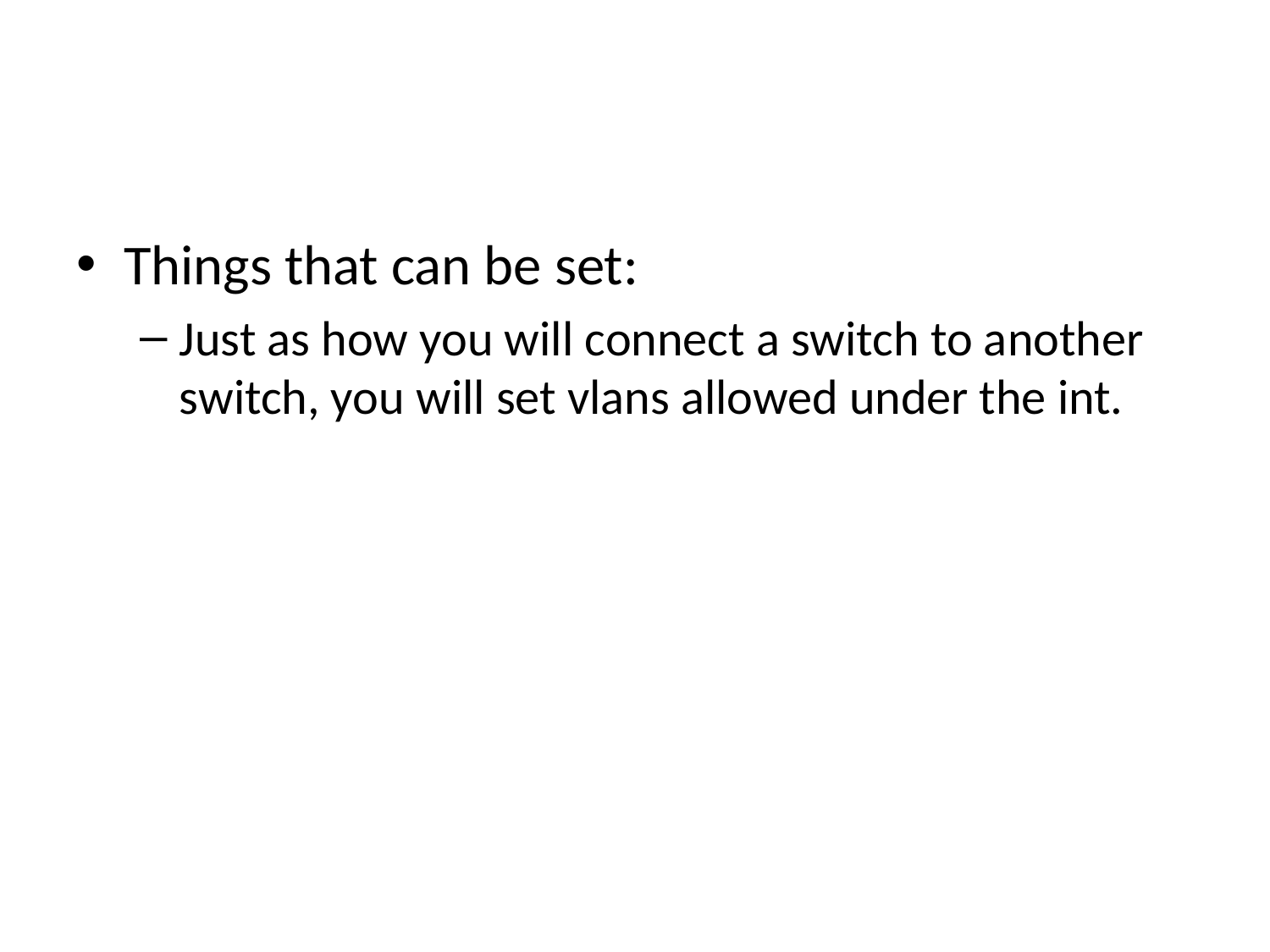

#
Things that can be set:
Just as how you will connect a switch to another switch, you will set vlans allowed under the int.